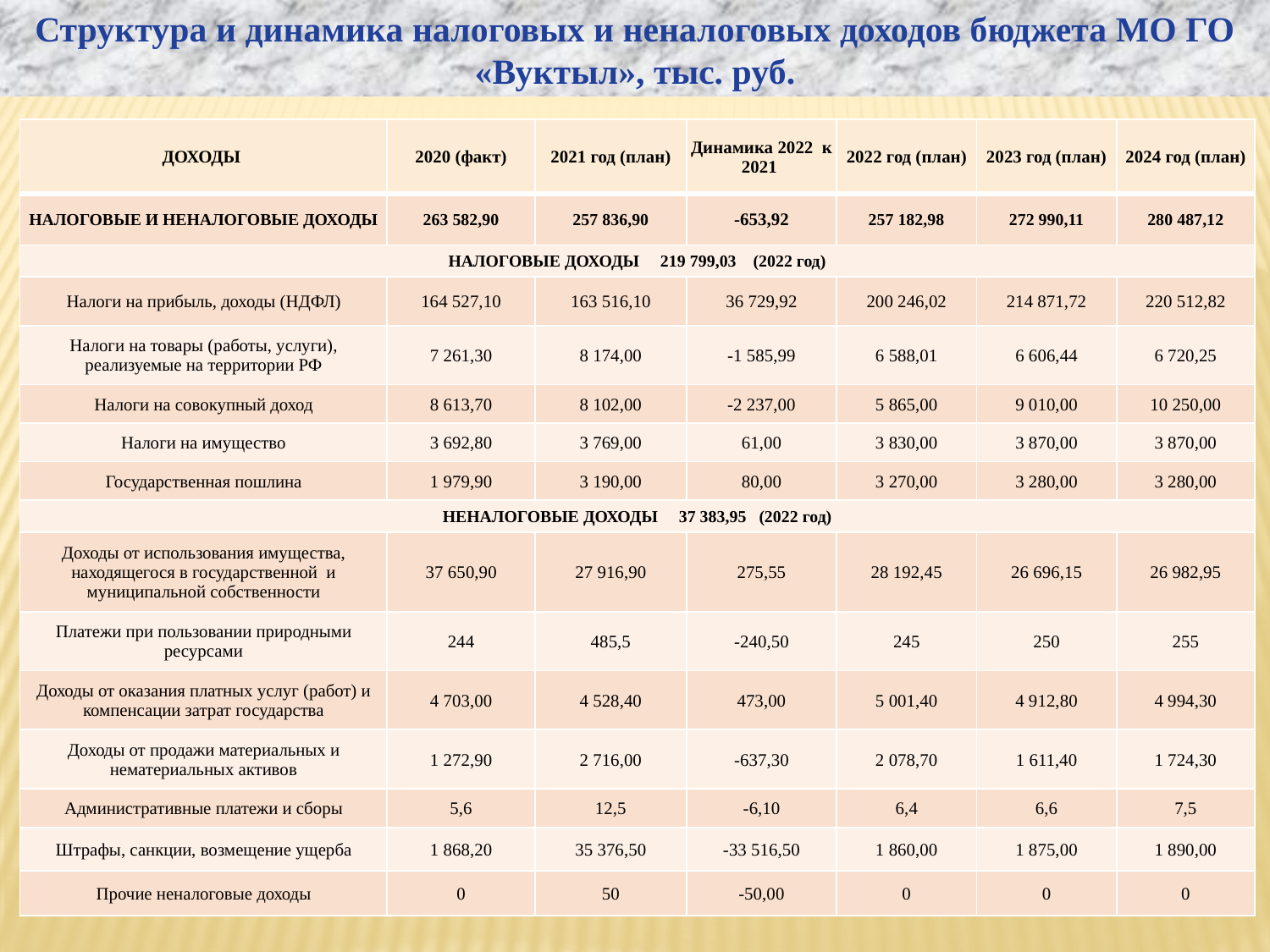

Структура и динамика налоговых и неналоговых доходов бюджета МО ГО «Вуктыл», тыс. руб.
| ДОХОДЫ | 2020 (факт) | 2021 год (план) | Динамика 2022 к 2021 | 2022 год (план) | 2023 год (план) | 2024 год (план) |
| --- | --- | --- | --- | --- | --- | --- |
| НАЛОГОВЫЕ И НЕНАЛОГОВЫЕ ДОХОДЫ | 263 582,90 | 257 836,90 | -653,92 | 257 182,98 | 272 990,11 | 280 487,12 |
| НАЛОГОВЫЕ ДОХОДЫ 219 799,03 (2022 год) |  |  |  |  |  |  |
| Налоги на прибыль, доходы (НДФЛ) | 164 527,10 | 163 516,10 | 36 729,92 | 200 246,02 | 214 871,72 | 220 512,82 |
| Налоги на товары (работы, услуги), реализуемые на территории РФ | 7 261,30 | 8 174,00 | -1 585,99 | 6 588,01 | 6 606,44 | 6 720,25 |
| Налоги на совокупный доход | 8 613,70 | 8 102,00 | -2 237,00 | 5 865,00 | 9 010,00 | 10 250,00 |
| Налоги на имущество | 3 692,80 | 3 769,00 | 61,00 | 3 830,00 | 3 870,00 | 3 870,00 |
| Государственная пошлина | 1 979,90 | 3 190,00 | 80,00 | 3 270,00 | 3 280,00 | 3 280,00 |
| НЕНАЛОГОВЫЕ ДОХОДЫ 37 383,95 (2022 год) |  |  |  |  |  |  |
| Доходы от использования имущества, находящегося в государственной и муниципальной собственности | 37 650,90 | 27 916,90 | 275,55 | 28 192,45 | 26 696,15 | 26 982,95 |
| Платежи при пользовании природными ресурсами | 244 | 485,5 | -240,50 | 245 | 250 | 255 |
| Доходы от оказания платных услуг (работ) и компенсации затрат государства | 4 703,00 | 4 528,40 | 473,00 | 5 001,40 | 4 912,80 | 4 994,30 |
| Доходы от продажи материальных и нематериальных активов | 1 272,90 | 2 716,00 | -637,30 | 2 078,70 | 1 611,40 | 1 724,30 |
| Административные платежи и сборы | 5,6 | 12,5 | -6,10 | 6,4 | 6,6 | 7,5 |
| Штрафы, санкции, возмещение ущерба | 1 868,20 | 35 376,50 | -33 516,50 | 1 860,00 | 1 875,00 | 1 890,00 |
| Прочие неналоговые доходы | 0 | 50 | -50,00 | 0 | 0 | 0 |